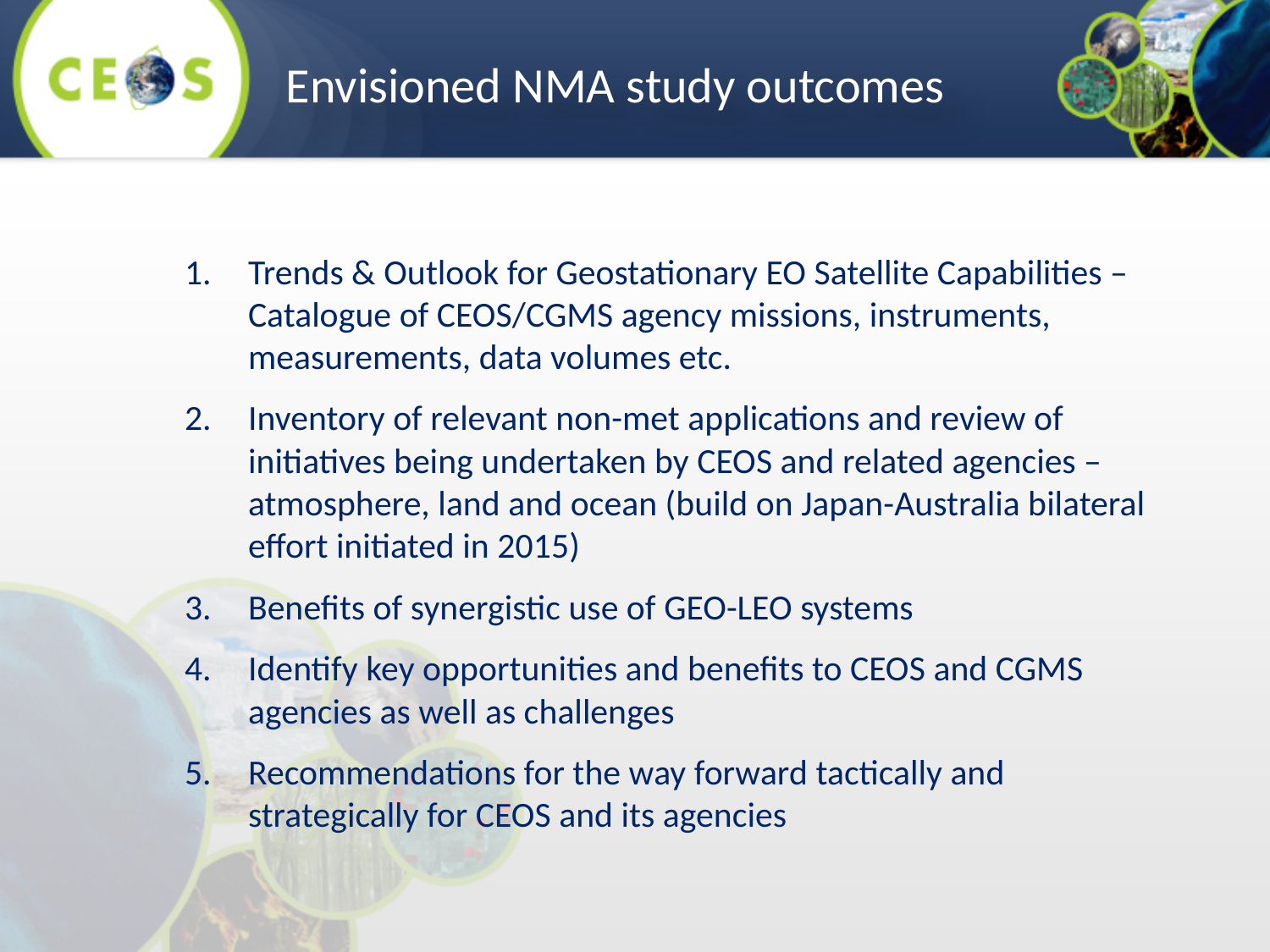

Envisioned NMA study outcomes

Trends & Outlook for Geostationary EO Satellite Capabilities – Catalogue of CEOS/CGMS agency missions, instruments, measurements, data volumes etc.
Inventory of relevant non-met applications and review of initiatives being undertaken by CEOS and related agencies – atmosphere, land and ocean (build on Japan-Australia bilateral effort initiated in 2015)
Benefits of synergistic use of GEO-LEO systems
Identify key opportunities and benefits to CEOS and CGMS agencies as well as challenges
Recommendations for the way forward tactically and strategically for CEOS and its agencies